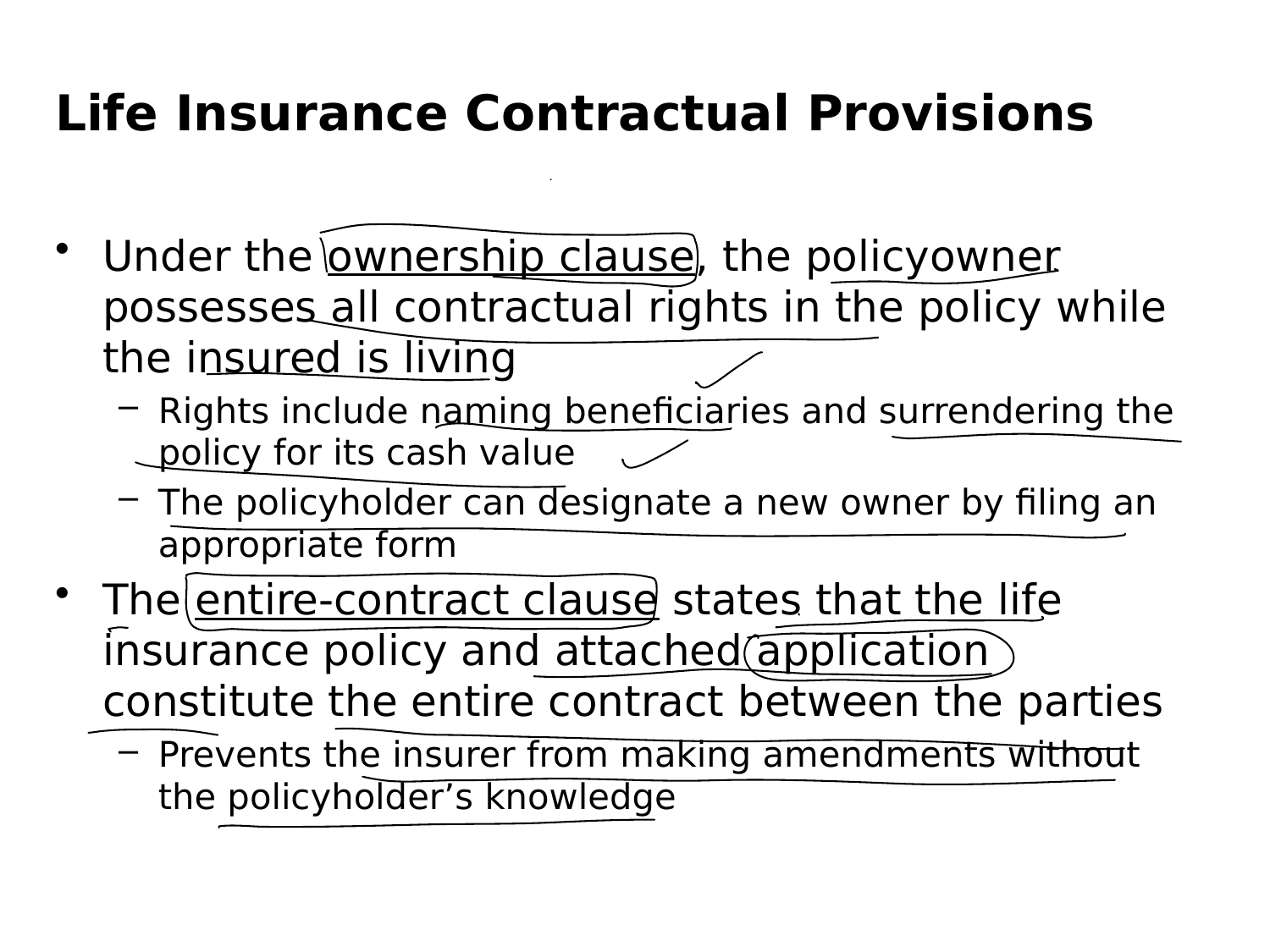

Life Insurance Contractual Provisions
Under the ownership clause, the policyowner possesses all contractual rights in the policy while the insured is living
Rights include naming beneficiaries and surrendering the policy for its cash value
The policyholder can designate a new owner by filing an appropriate form
The entire-contract clause states that the life insurance policy and attached application constitute the entire contract between the parties
Prevents the insurer from making amendments without the policyholder’s knowledge